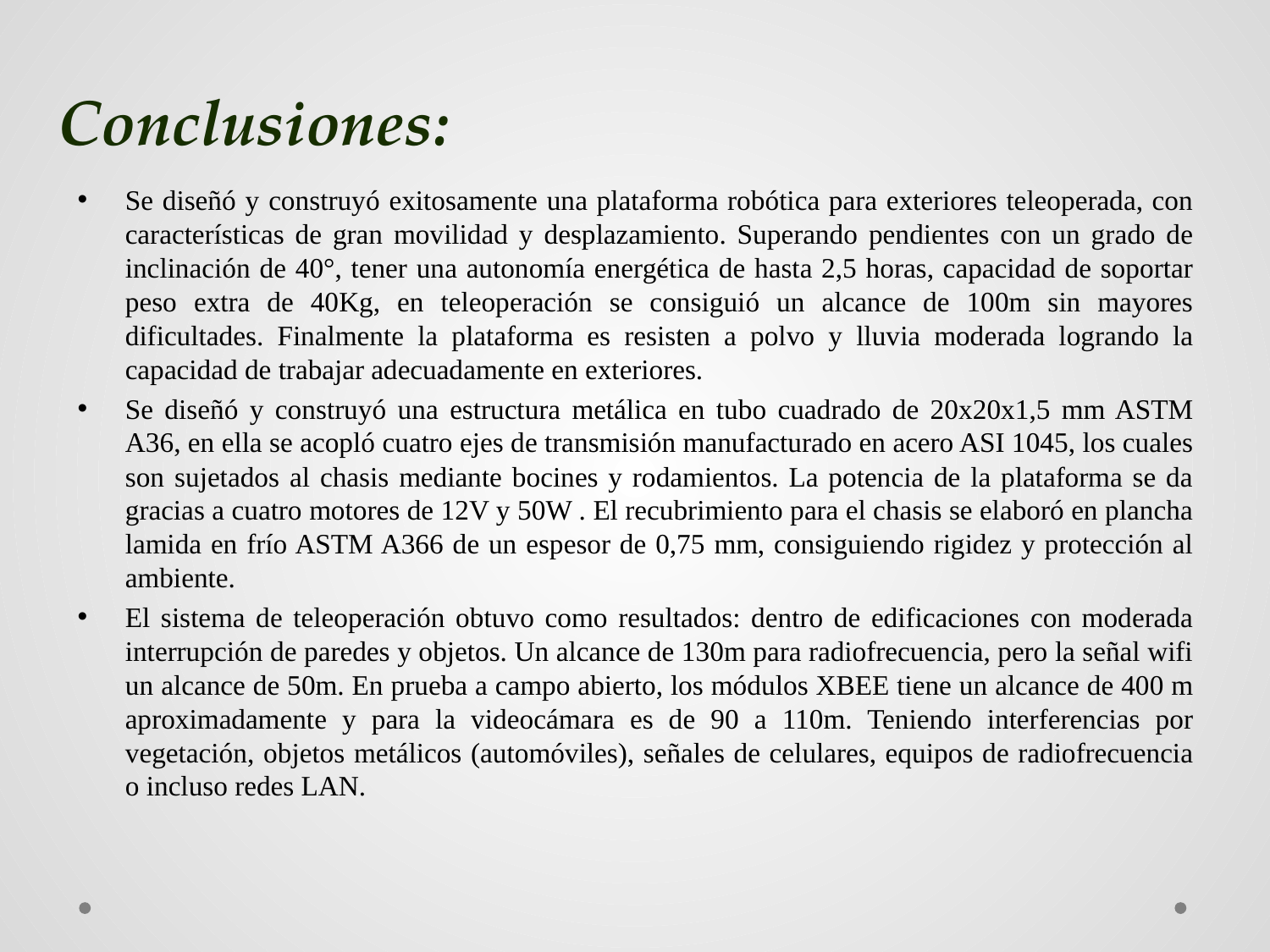

# Conclusiones:
Se diseñó y construyó exitosamente una plataforma robótica para exteriores teleoperada, con características de gran movilidad y desplazamiento. Superando pendientes con un grado de inclinación de 40°, tener una autonomía energética de hasta 2,5 horas, capacidad de soportar peso extra de 40Kg, en teleoperación se consiguió un alcance de 100m sin mayores dificultades. Finalmente la plataforma es resisten a polvo y lluvia moderada logrando la capacidad de trabajar adecuadamente en exteriores.
Se diseñó y construyó una estructura metálica en tubo cuadrado de 20x20x1,5 mm ASTM A36, en ella se acopló cuatro ejes de transmisión manufacturado en acero ASI 1045, los cuales son sujetados al chasis mediante bocines y rodamientos. La potencia de la plataforma se da gracias a cuatro motores de 12V y 50W . El recubrimiento para el chasis se elaboró en plancha lamida en frío ASTM A366 de un espesor de 0,75 mm, consiguiendo rigidez y protección al ambiente.
El sistema de teleoperación obtuvo como resultados: dentro de edificaciones con moderada interrupción de paredes y objetos. Un alcance de 130m para radiofrecuencia, pero la señal wifi un alcance de 50m. En prueba a campo abierto, los módulos XBEE tiene un alcance de 400 m aproximadamente y para la videocámara es de 90 a 110m. Teniendo interferencias por vegetación, objetos metálicos (automóviles), señales de celulares, equipos de radiofrecuencia o incluso redes LAN.